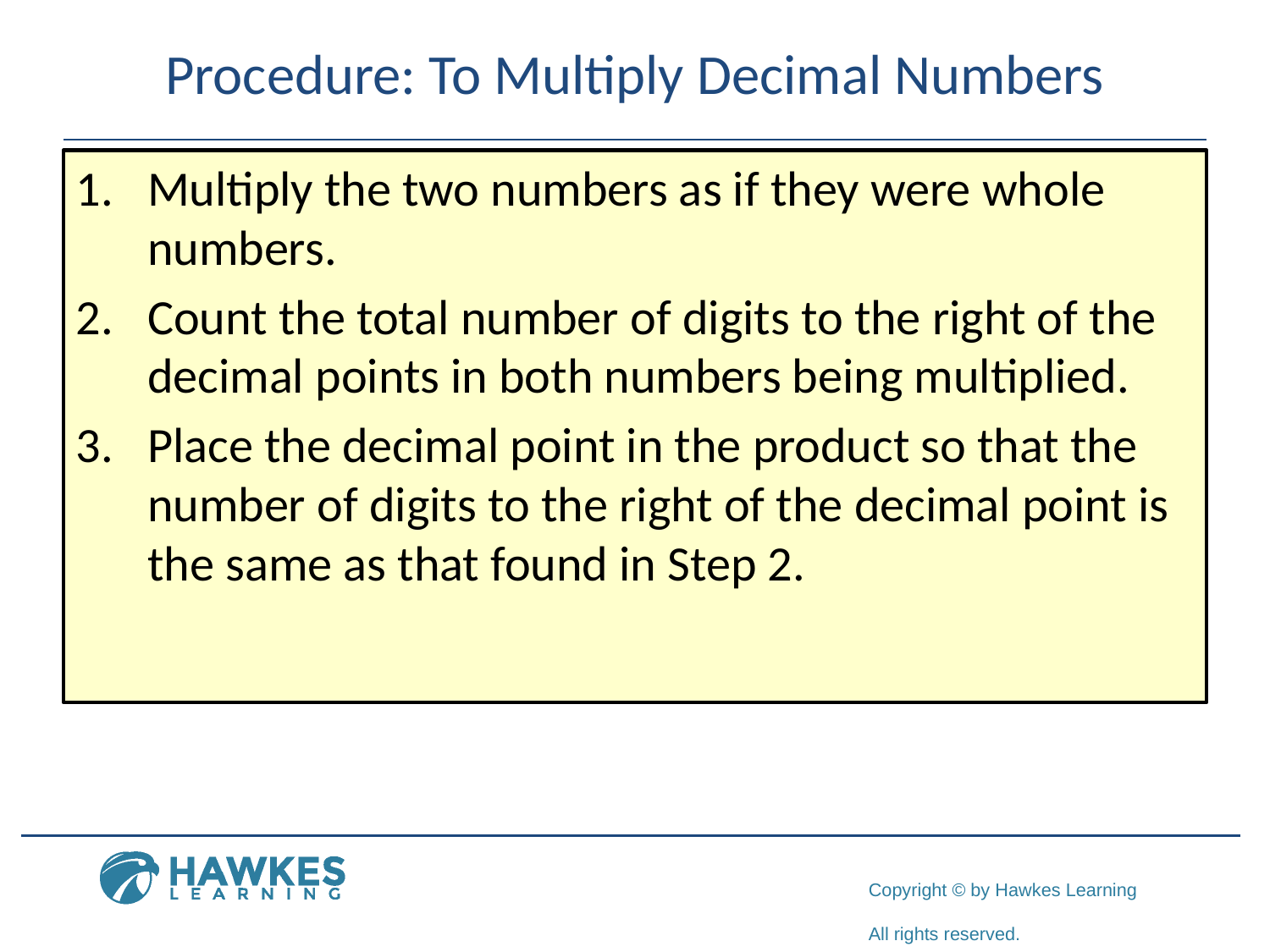

# Procedure: To Multiply Decimal Numbers
​Multiply the two numbers as if they were whole numbers.
​Count the total number of digits to the right of the decimal points in both numbers being multiplied.
​Place the decimal point in the product so that the number of digits to the right of the decimal point is the same as that found in Step 2.